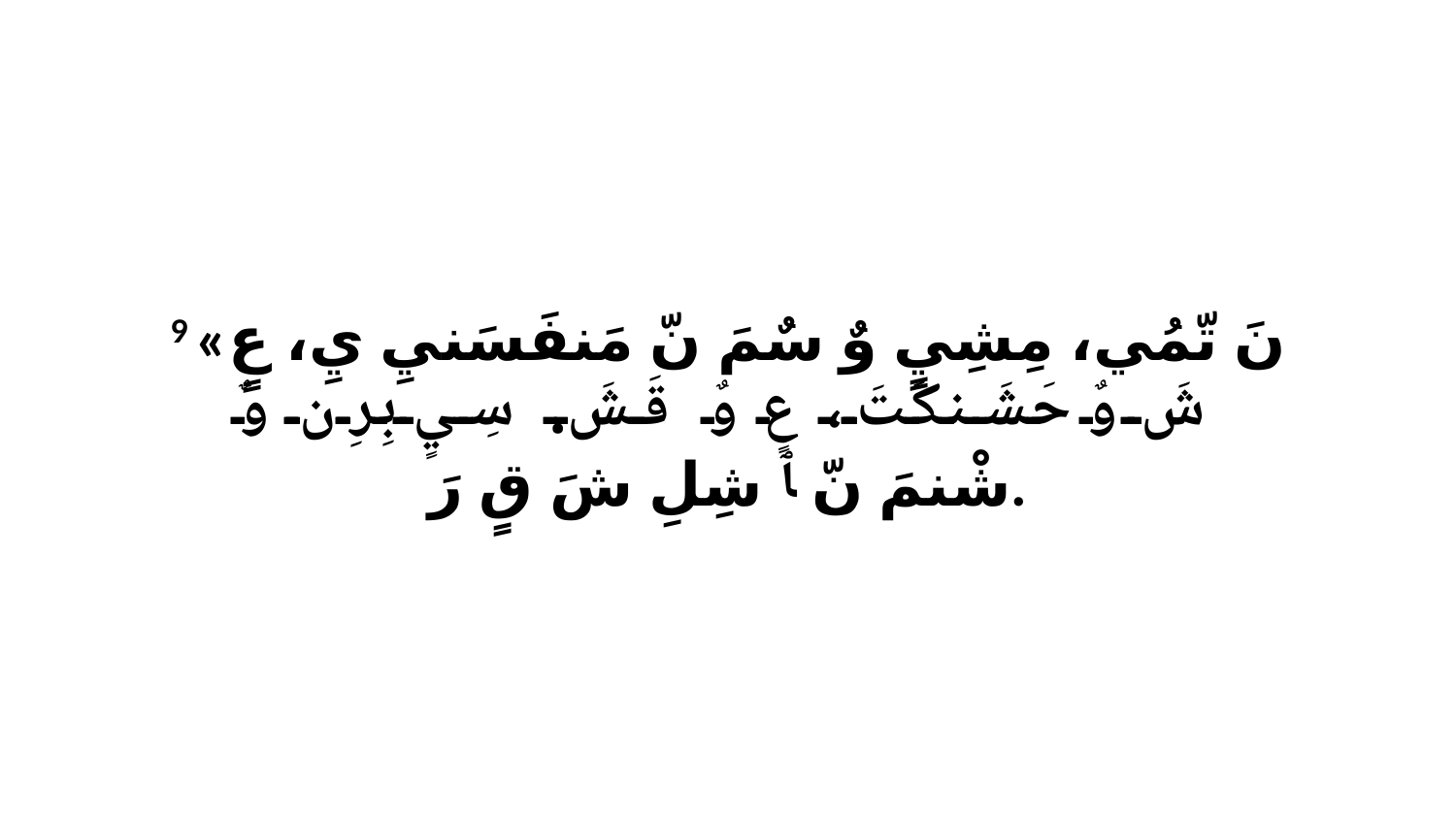

9 «نَ تّمُي، مِشِيٍ وٌ سٌمَ نّ مَنفَسَنيِ يِ، عٍ شَ وٌ حَشَنكَتَ، عٍ وٌ قَشَ. سِيٍ بِرِن وٌ شْنمَ نّ ﭑ شِلِ شَ قٍ رَ.